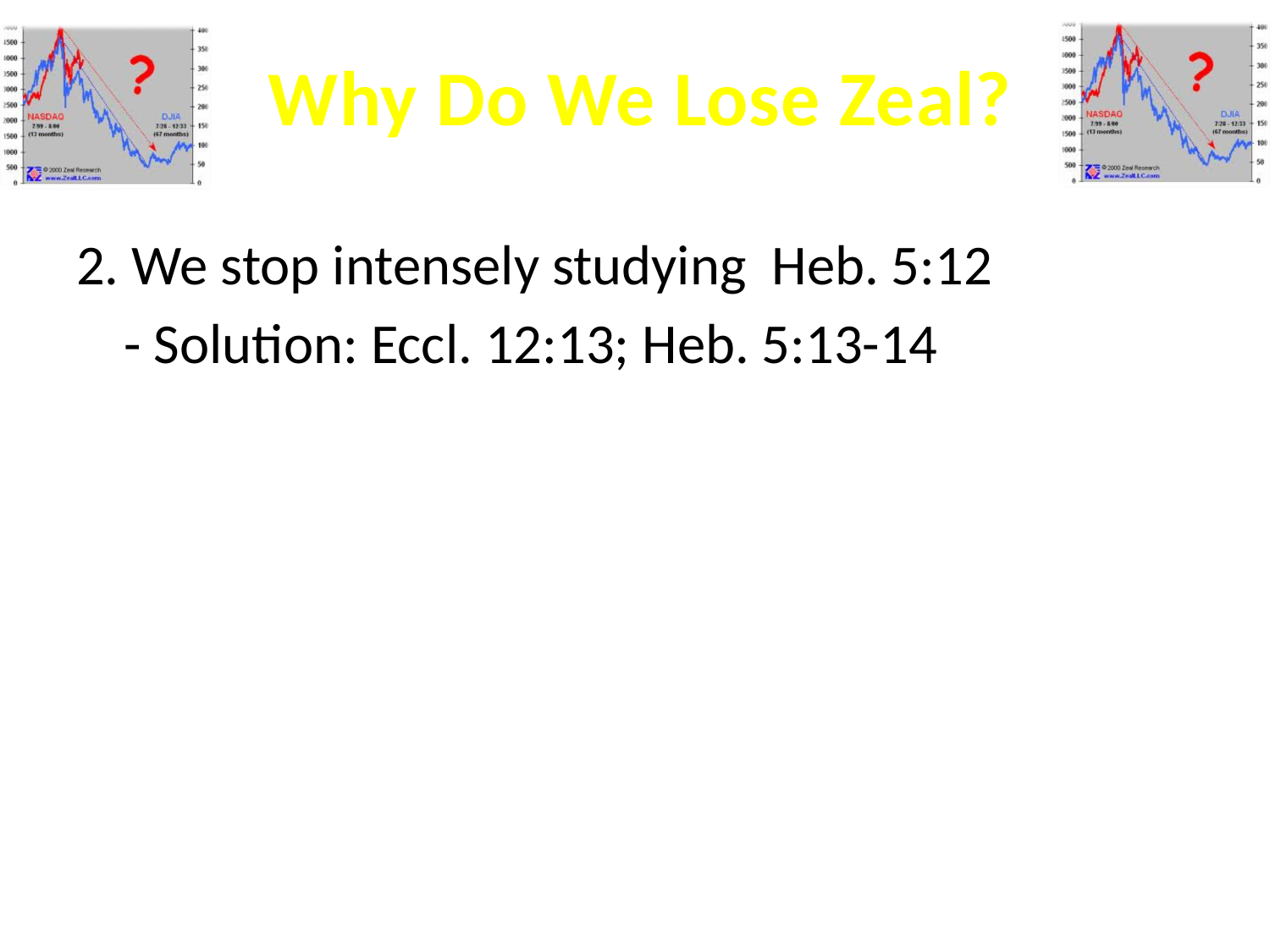

2. We stop intensely studying  Heb. 5:12
	- Solution: Eccl. 12:13; Heb. 5:13-14